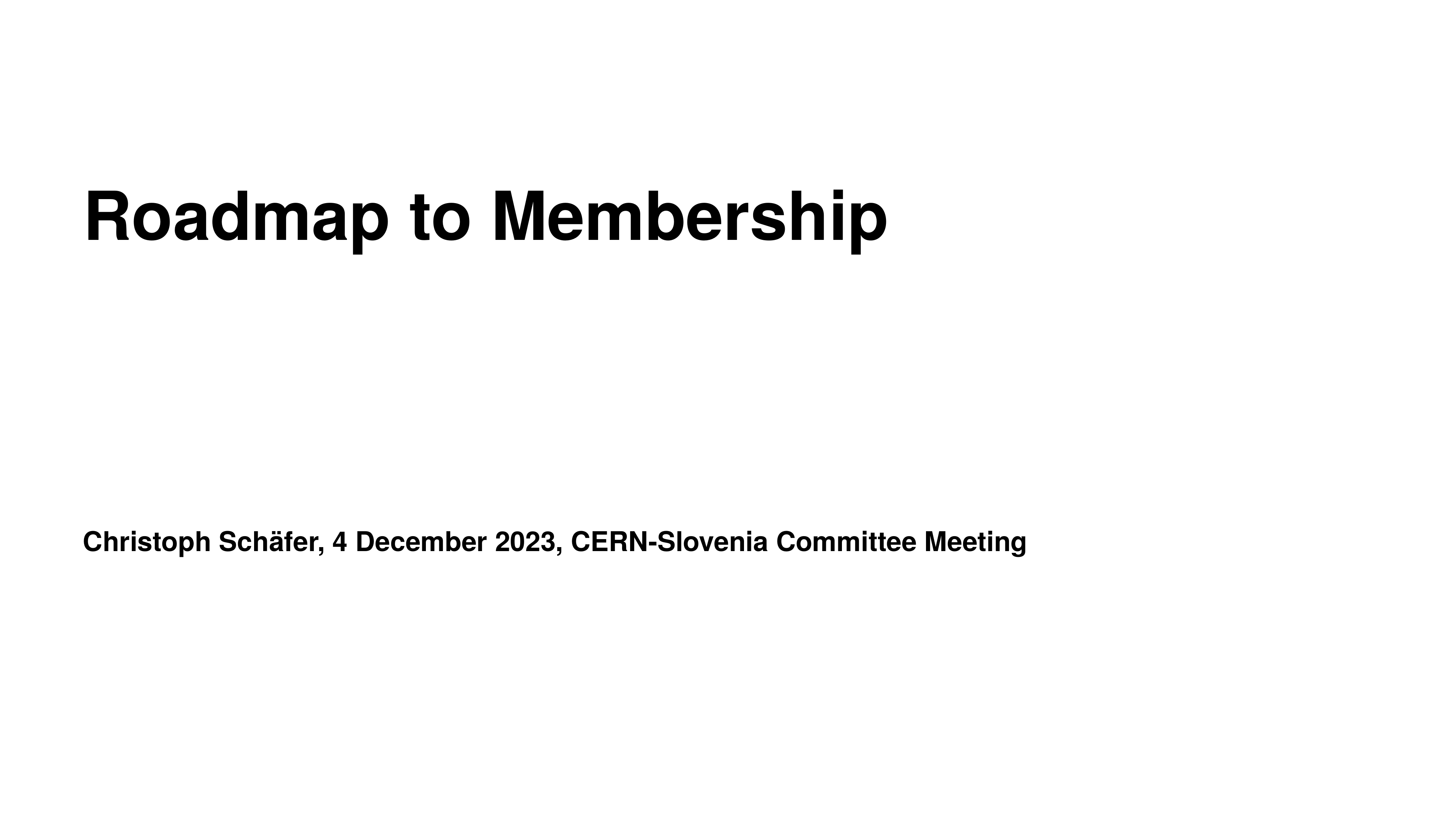

Roadmap to Membership
Christoph Schäfer, 4 December 2023, CERN-Slovenia Committee Meeting